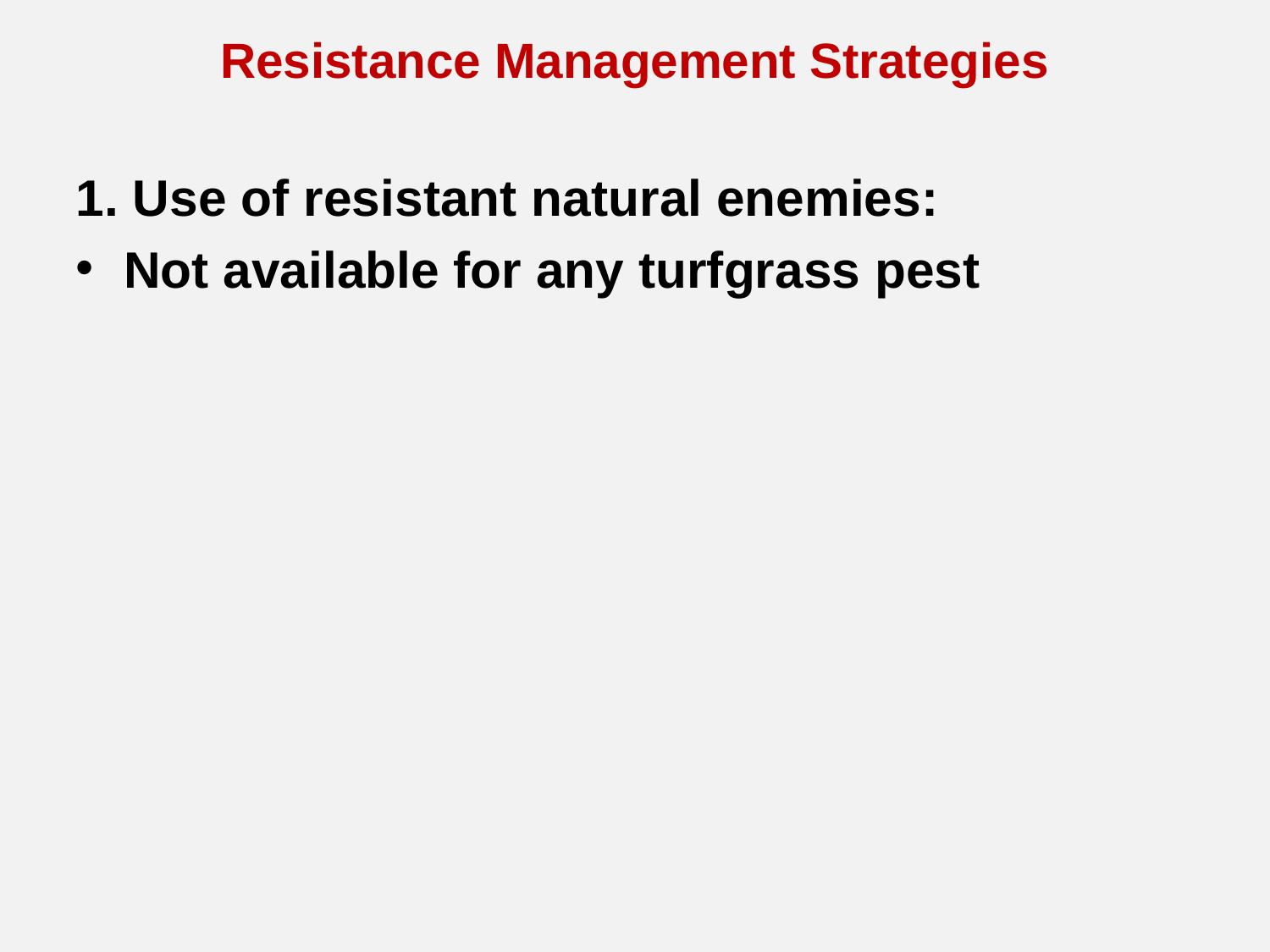

Resistance Management Strategies
1. Use of resistant natural enemies:
Not available for any turfgrass pest